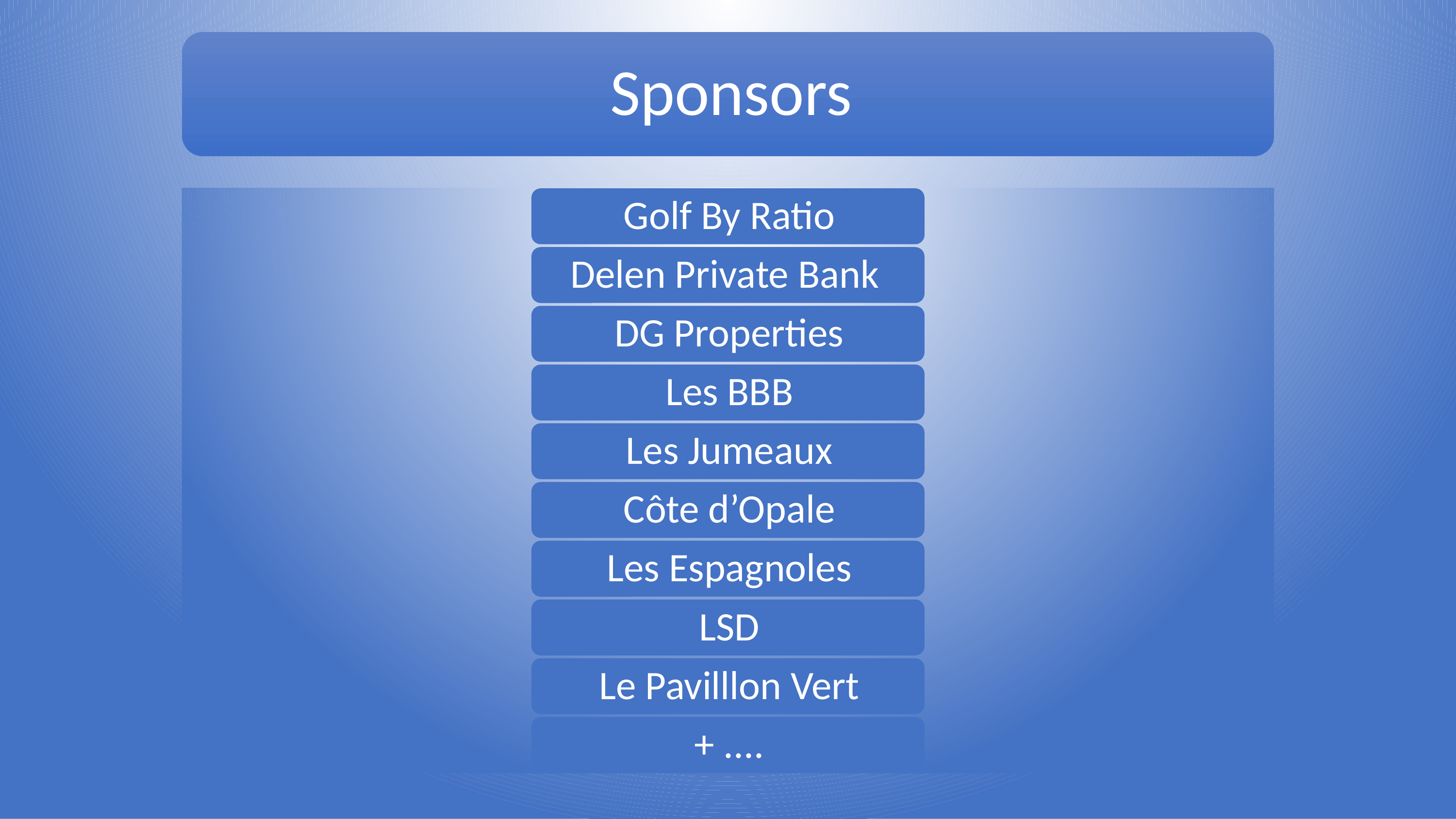

Sponsors
Golf By Ratio
Delen Private Bank
DG Properties
Les BBB
Les Jumeaux
Côte d’Opale
Les Espagnoles
LSD
Le Pavilllon Vert
+ ....